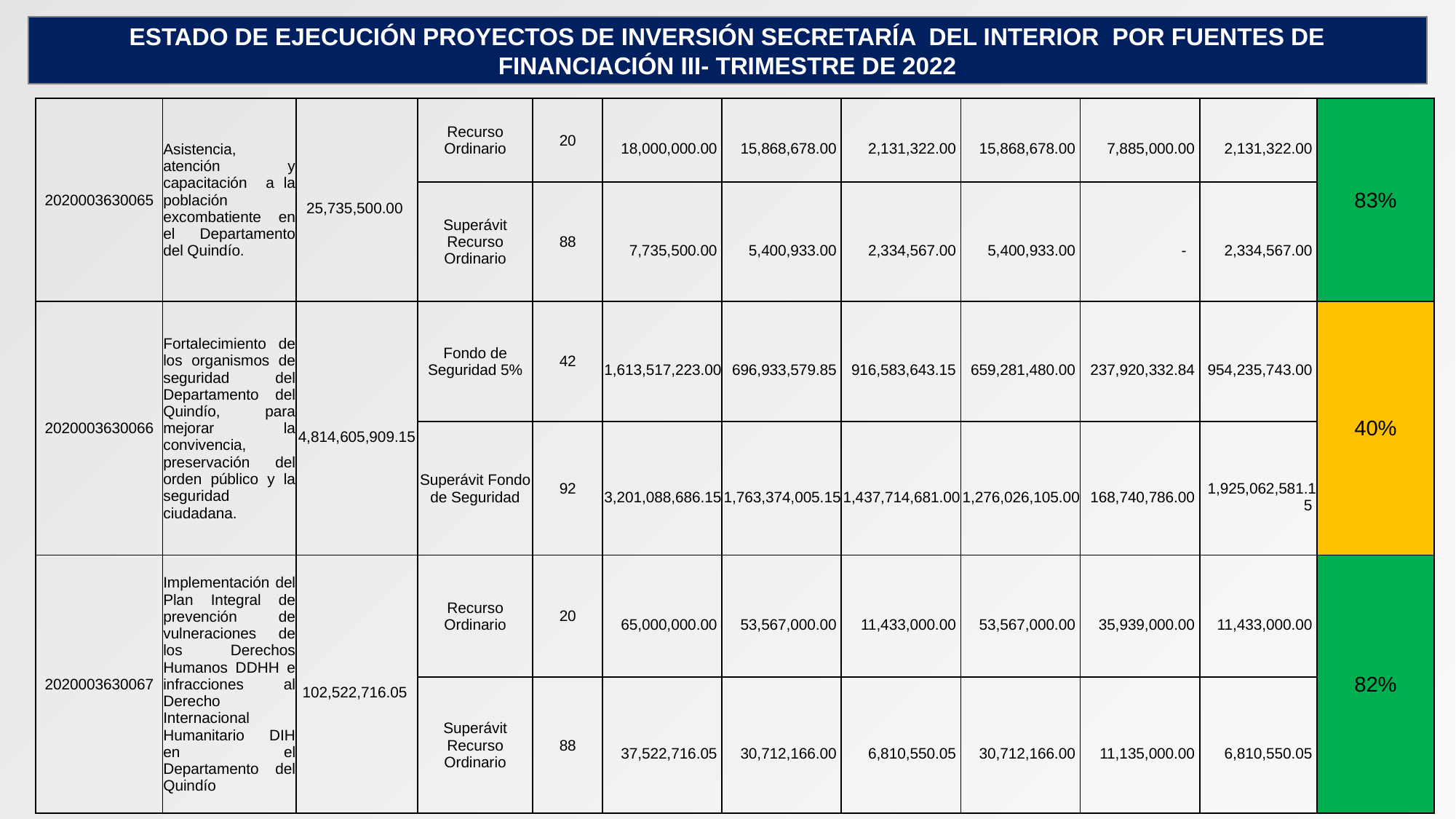

ESTADO DE EJECUCIÓN PROYECTOS DE INVERSIÓN SECRETARÍA  DEL INTERIOR  POR FUENTES DE FINANCIACIÓN III- TRIMESTRE DE 2022
| 2020003630065 | Asistencia, atención y capacitación a la población excombatiente en el Departamento del Quindío. | 25,735,500.00 | Recurso Ordinario | 20 | 18,000,000.00 | 15,868,678.00 | 2,131,322.00 | 15,868,678.00 | 7,885,000.00 | 2,131,322.00 | 83% |
| --- | --- | --- | --- | --- | --- | --- | --- | --- | --- | --- | --- |
|  |  |  | Superávit Recurso Ordinario | 88 | 7,735,500.00 | 5,400,933.00 | 2,334,567.00 | 5,400,933.00 | - | 2,334,567.00 |  |
| 2020003630066 | Fortalecimiento de los organismos de seguridad del Departamento del Quindío, para mejorar la convivencia, preservación del orden público y la seguridad ciudadana. | 4,814,605,909.15 | Fondo de Seguridad 5% | 42 | 1,613,517,223.00 | 696,933,579.85 | 916,583,643.15 | 659,281,480.00 | 237,920,332.84 | 954,235,743.00 | 40% |
|  |  |  | Superávit Fondo de Seguridad | 92 | 3,201,088,686.15 | 1,763,374,005.15 | 1,437,714,681.00 | 1,276,026,105.00 | 168,740,786.00 | 1,925,062,581.15 |  |
| 2020003630067 | Implementación del Plan Integral de prevención de vulneraciones de los Derechos Humanos DDHH e infracciones al Derecho Internacional Humanitario DIH en el Departamento del Quindío | 102,522,716.05 | Recurso Ordinario | 20 | 65,000,000.00 | 53,567,000.00 | 11,433,000.00 | 53,567,000.00 | 35,939,000.00 | 11,433,000.00 | 82% |
|  |  |  | Superávit Recurso Ordinario | 88 | 37,522,716.05 | 30,712,166.00 | 6,810,550.05 | 30,712,166.00 | 11,135,000.00 | 6,810,550.05 |  |